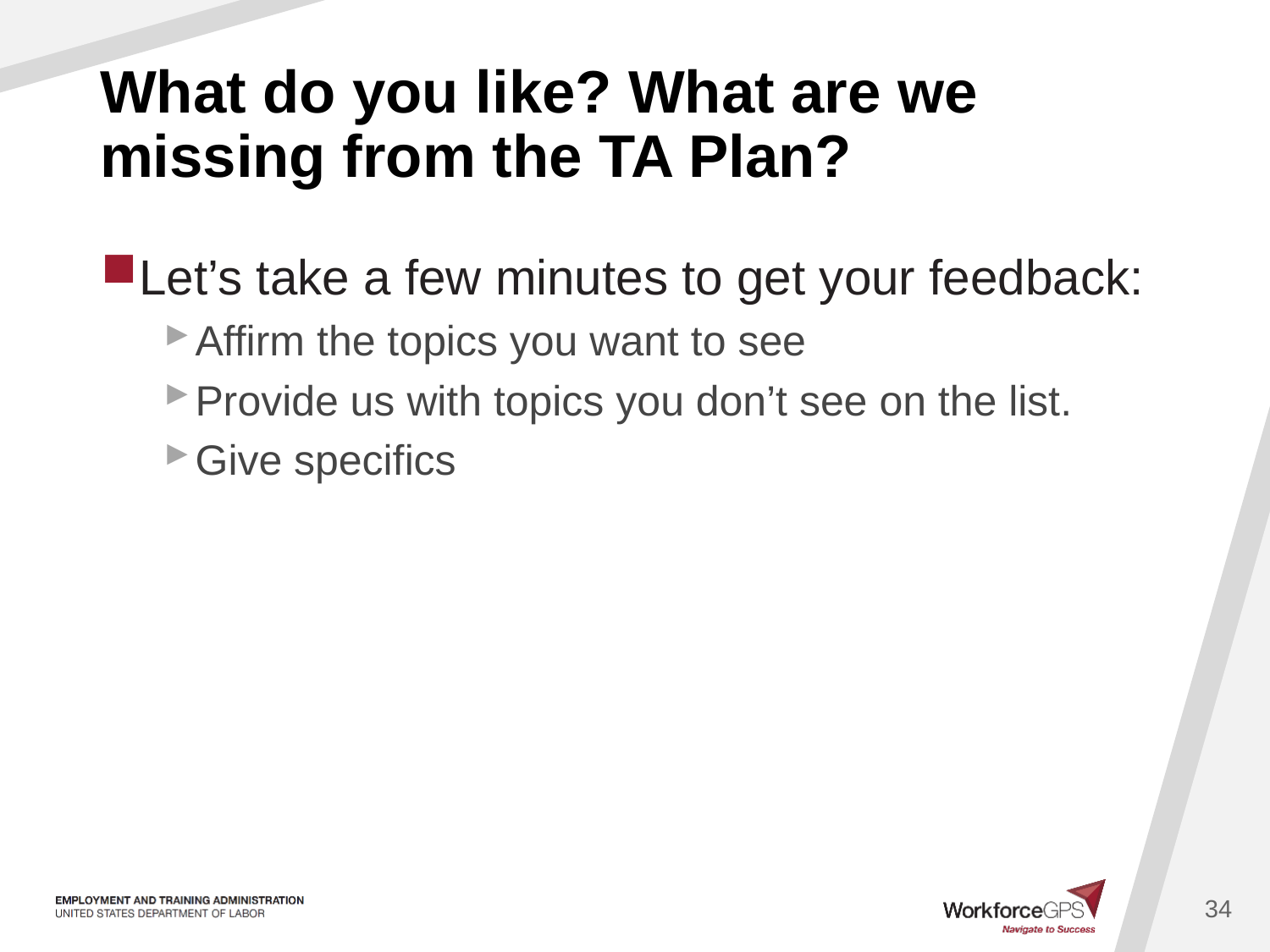

# What do you like? What are we missing from the TA Plan?
Let’s take a few minutes to get your feedback:
Affirm the topics you want to see
Provide us with topics you don’t see on the list.
Give specifics
34